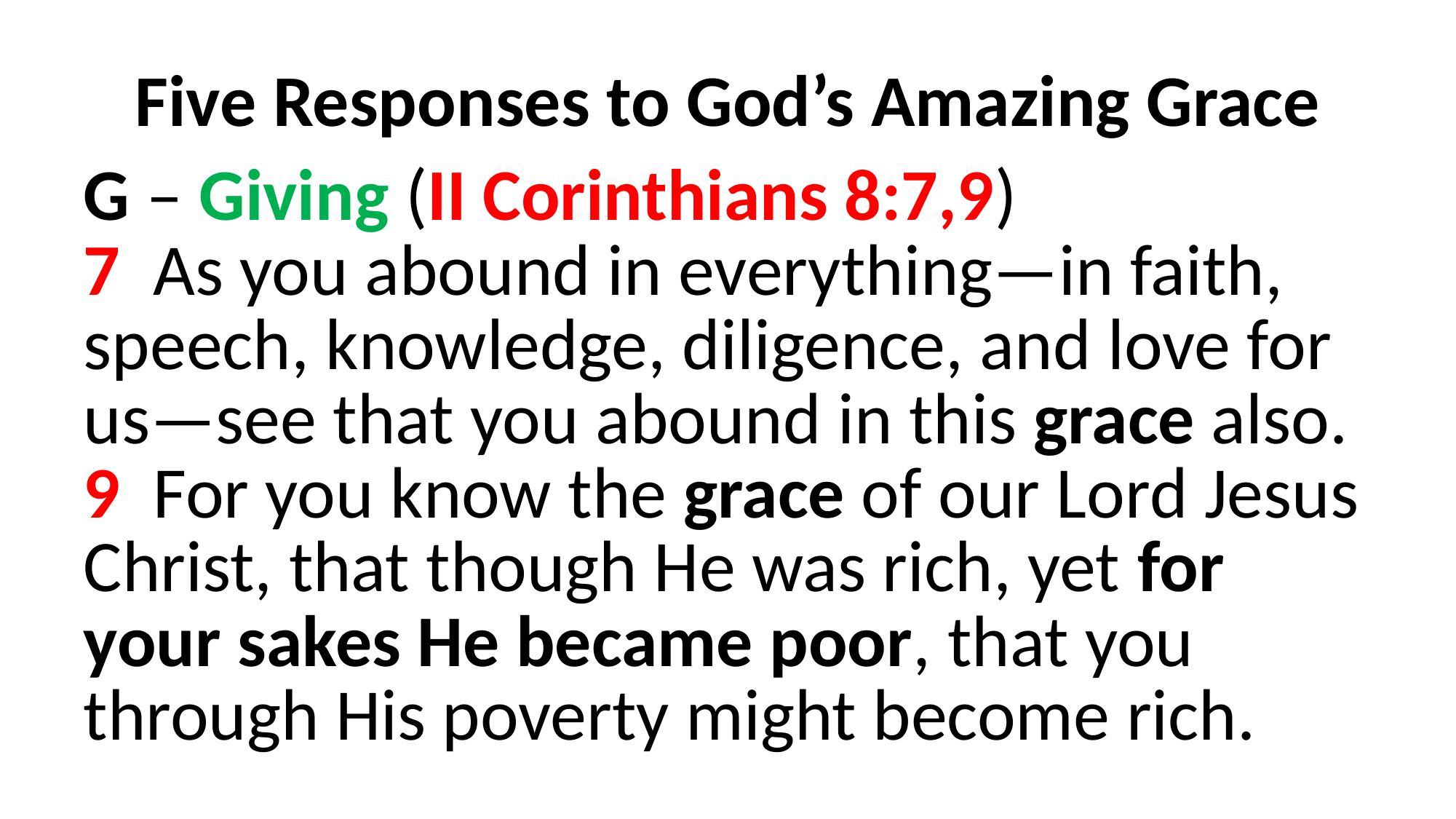

Five Responses to God’s Amazing Grace
G – Giving (II Corinthians 8:7,9)
7  As you abound in everything—in faith,  speech, knowledge, diligence, and love for us—see that you abound in this grace also.
9  For you know the grace of our Lord Jesus Christ, that though He was rich, yet for your sakes He became poor, that you through His poverty might become rich.